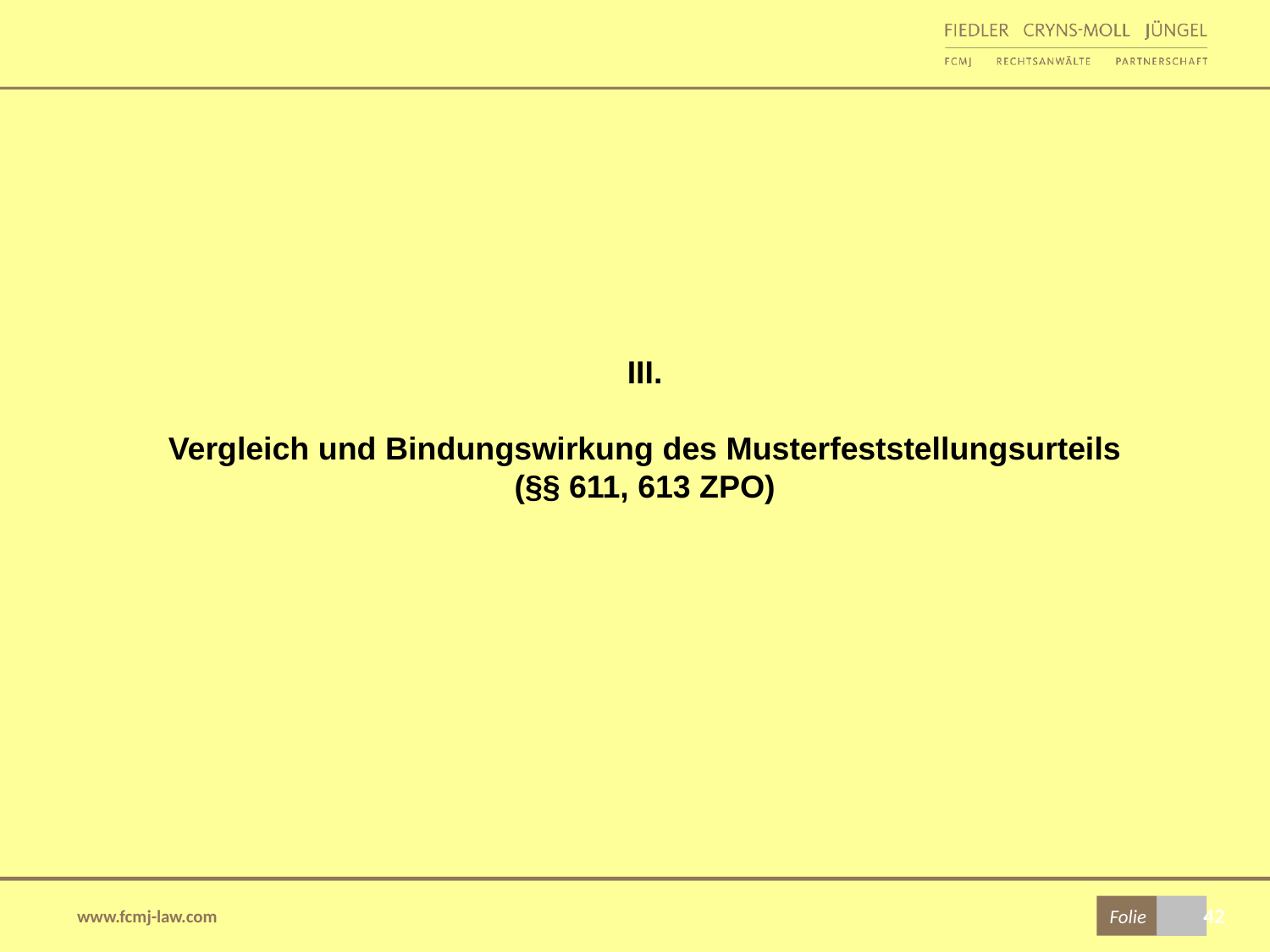

III.

Vergleich und Bindungswirkung des Musterfeststellungsurteils
(§§ 611, 613 ZPO)